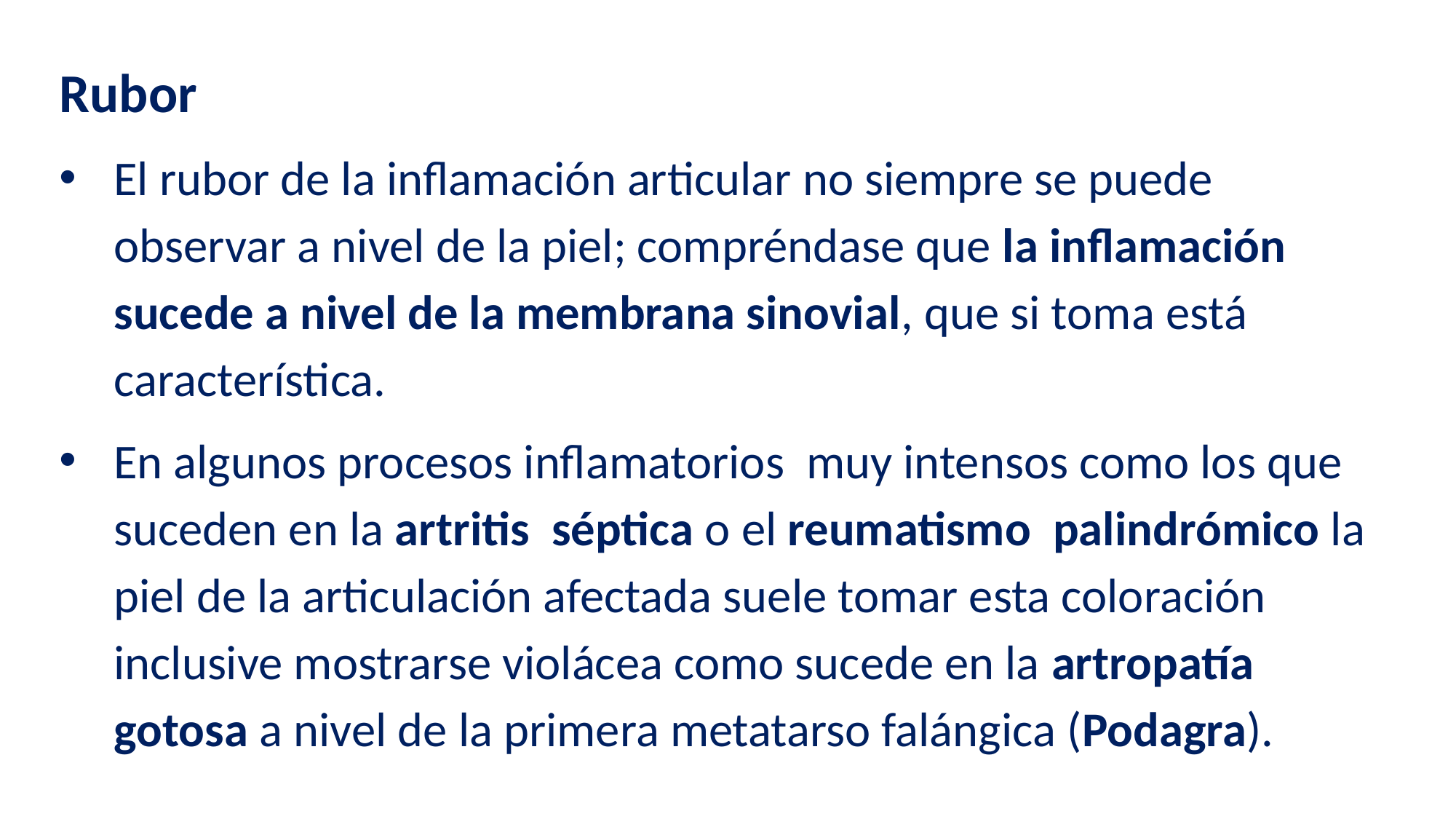

Rubor
El rubor de la inflamación articular no siempre se puede observar a nivel de la piel; compréndase que la inflamación sucede a nivel de la membrana sinovial, que si toma está característica.
En algunos procesos inflamatorios  muy intensos como los que suceden en la artritis  séptica o el reumatismo  palindrómico la piel de la articulación afectada suele tomar esta coloración inclusive mostrarse violácea como sucede en la artropatía gotosa a nivel de la primera metatarso falángica (Podagra).